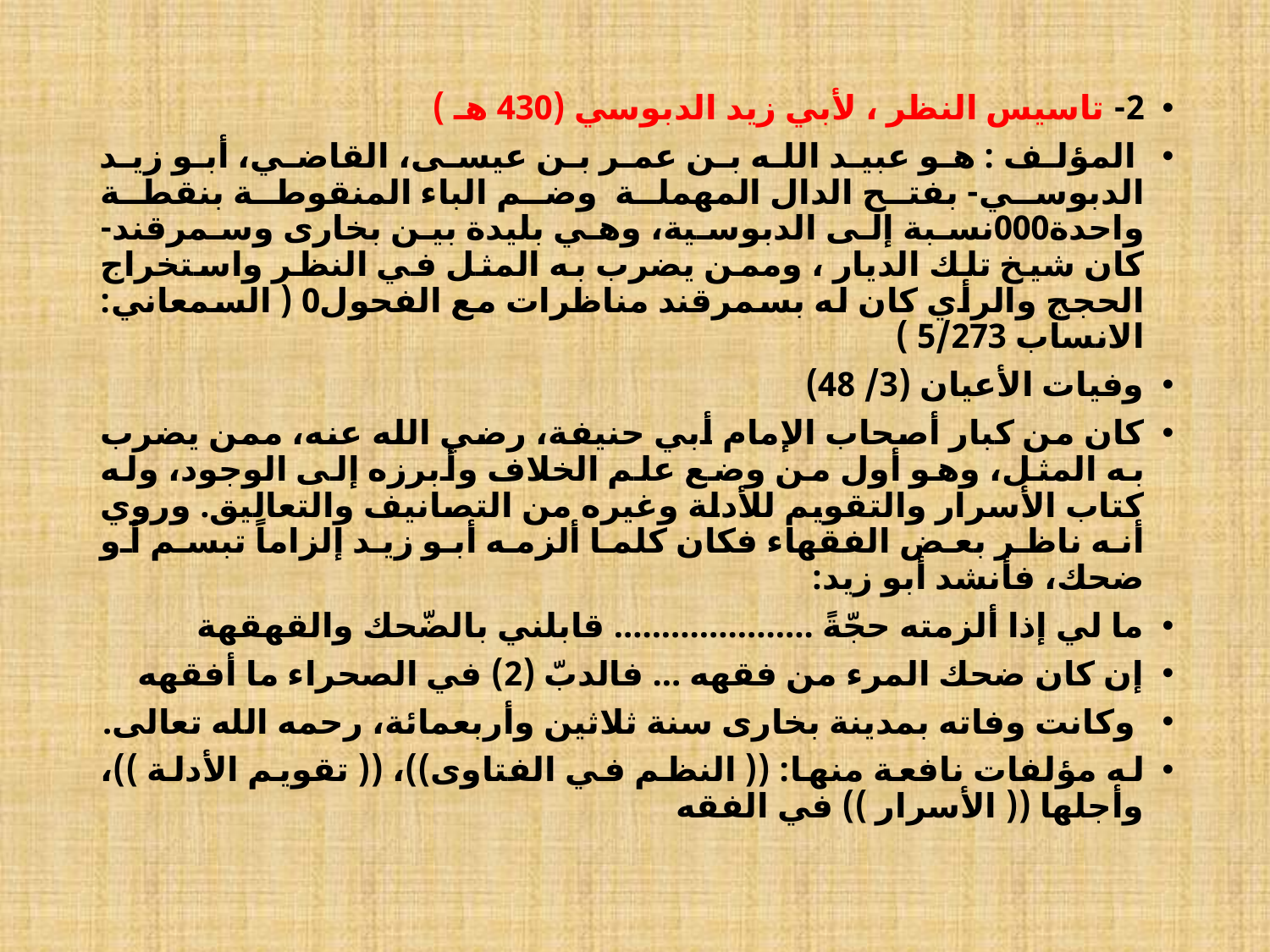

2- تاسيس النظر ، لأبي زيد الدبوسي (430 هـ )
 المؤلف : هو عبيد الله بن عمر بن عيسى، القاضي، أبو زيد الدبوسي- بفتح الدال المهملة  وضم الباء المنقوطة بنقطة واحدة000نسبة إلى الدبوسية، وهي بليدة بين بخارى وسمرقند- كان شيخ تلك الديار ، وممن يضرب به المثل في النظر واستخراج الحجج والرأي كان له بسمرقند مناظرات مع الفحول0 ( السمعاني: الانساب 5/273 )
وفيات الأعيان (3/ 48)
كان من كبار أصحاب الإمام أبي حنيفة، رضي الله عنه، ممن يضرب به المثل، وهو أول من وضع علم الخلاف وأبرزه إلى الوجود، وله كتاب الأسرار والتقويم للأدلة وغيره من التصانيف والتعاليق. وروي أنه ناظر بعض الفقهاء فكان كلما ألزمه أبو زيد إلزاماً تبسم أو ضحك، فأنشد أبو زيد:
ما لي إذا ألزمته حجّةً ..................... قابلني بالضّحك والقهقهة
إن كان ضحك المرء من فقهه ... فالدبّ (2) في الصحراء ما أفقهه
 وكانت وفاته بمدينة بخارى سنة ثلاثين وأربعمائة، رحمه الله تعالى.
له مؤلفات نافعة منها: (( النظم في الفتاوى))، (( تقويم الأدلة ))، وأجلها (( الأسرار )) في الفقه